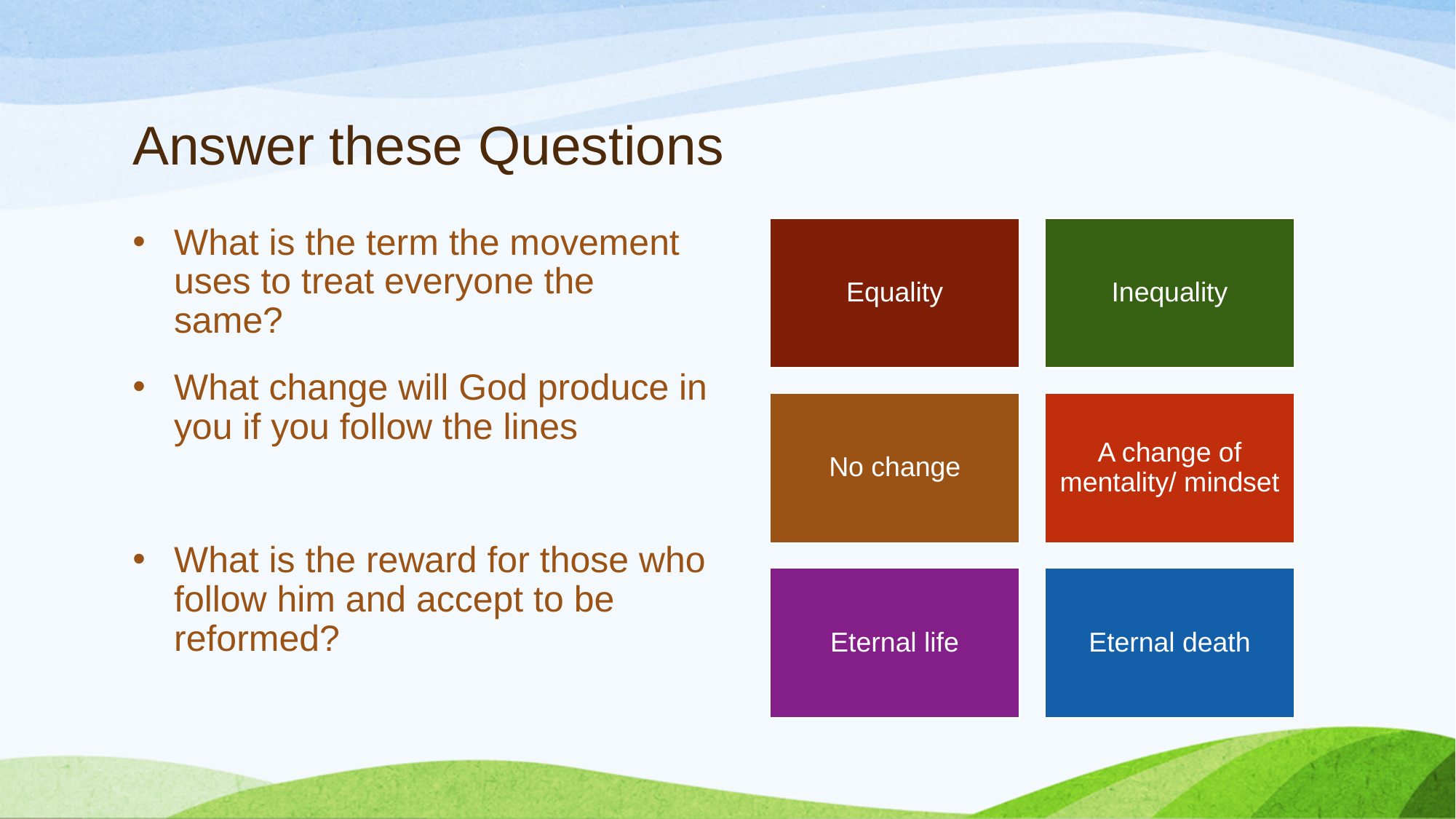

# Answer these Questions
What is the term the movement uses to treat everyone the same?
What change will God produce in you if you follow the lines

What is the reward for those who follow him and accept to be reformed?

Equality

Inequality

No change

A change of mentality/ mindset

Eternal life

Eternal death